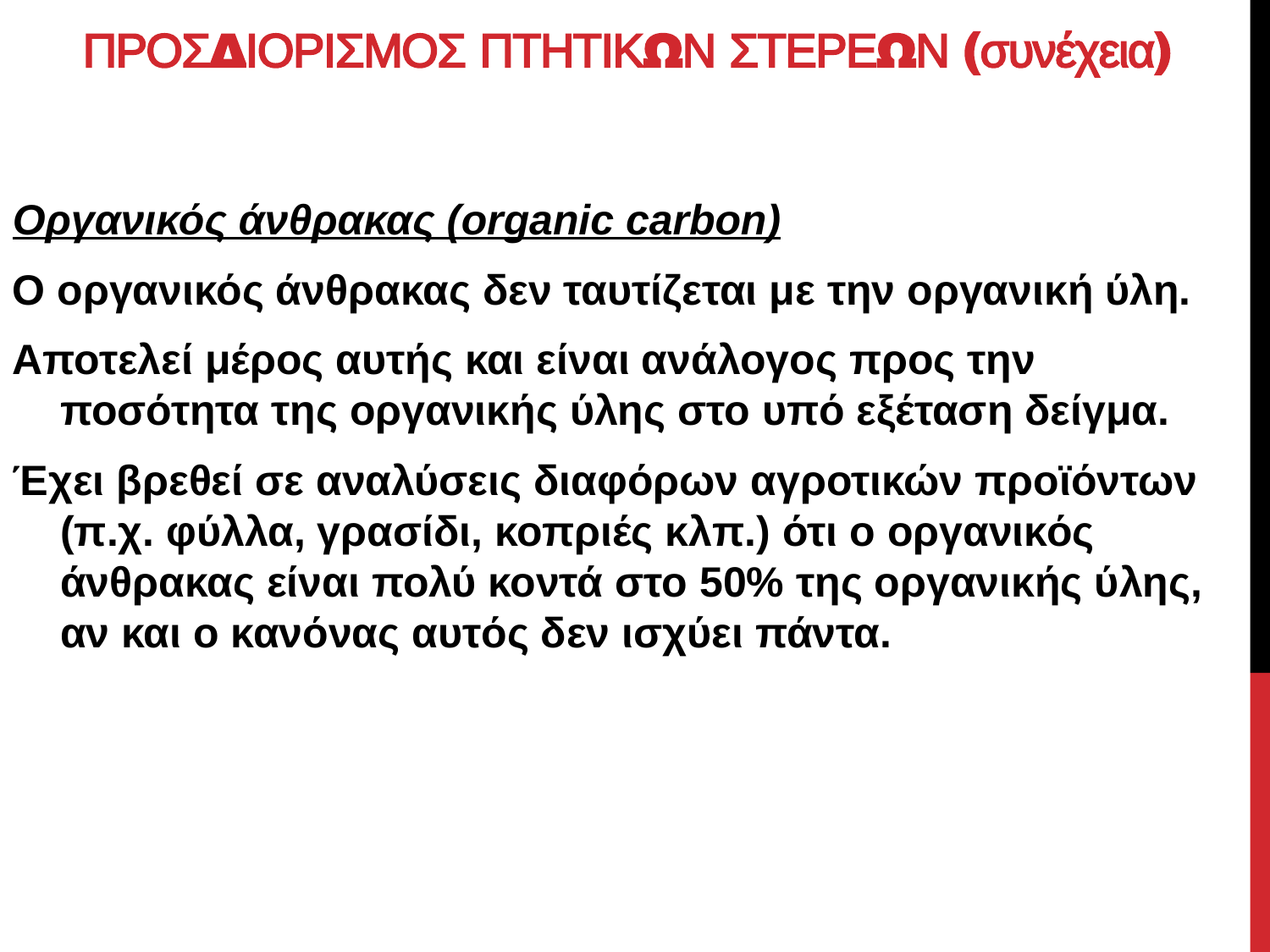

# ΠΡΟΣΔΙΟΡΙΣΜΟΣ ΠΤΗΤΙΚΩΝ ΣΤΕΡΕΩΝ (συνέχεια)
Οργανικός άνθρακας (organic carbon)
Ο οργανικός άνθρακας δεν ταυτίζεται με την οργανική ύλη.
Αποτελεί μέρος αυτής και είναι ανάλογος προς την ποσότητα της οργανικής ύλης στο υπό εξέταση δείγμα.
Έχει βρεθεί σε αναλύσεις διαφόρων αγροτικών προϊόντων (π.χ. φύλλα, γρασίδι, κοπριές κλπ.) ότι ο οργανικός άνθρακας είναι πολύ κοντά στο 50% της οργανικής ύλης, αν και ο κανόνας αυτός δεν ισχύει πάντα.